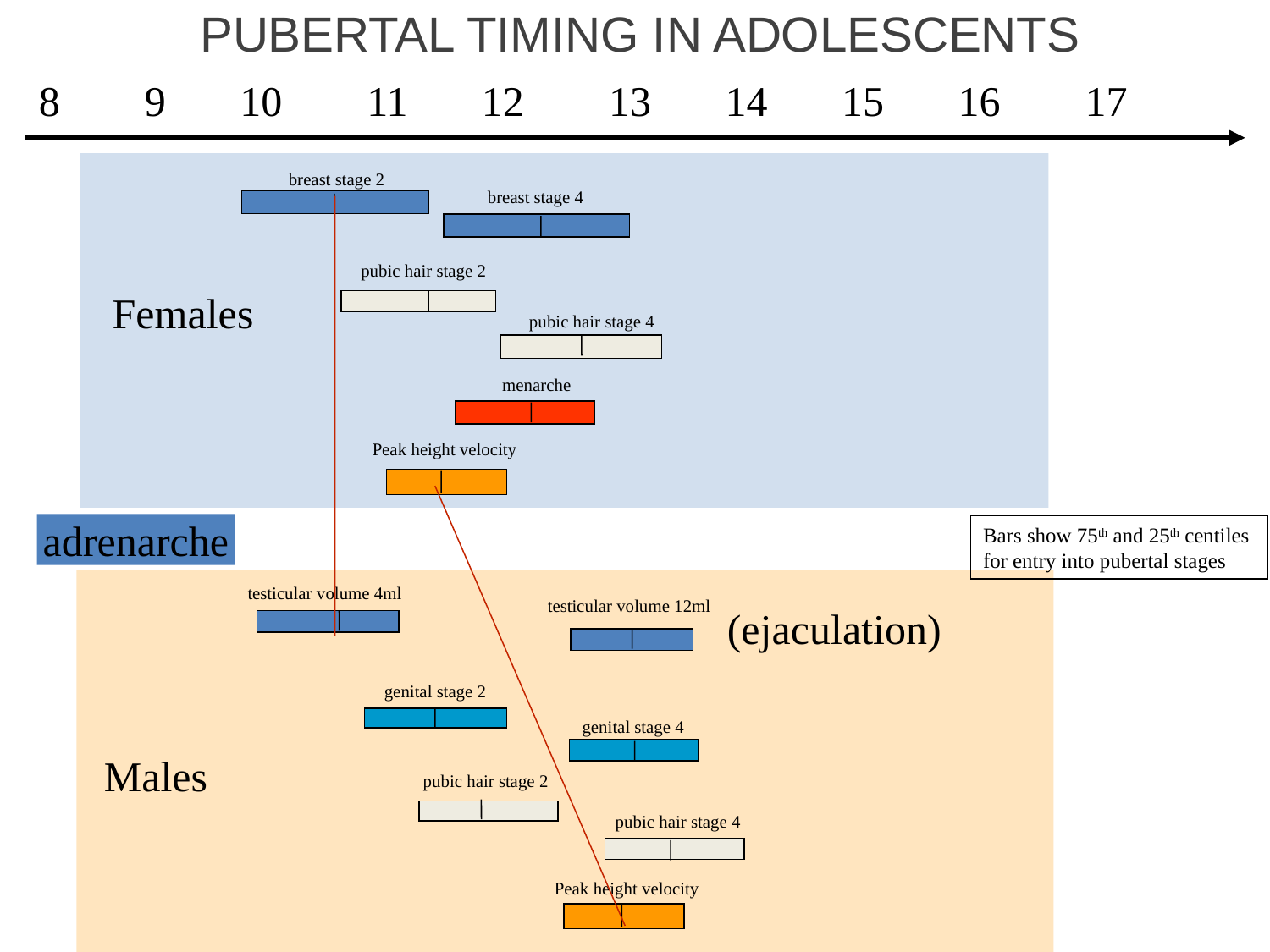

Pubertal timing in adolescents
8        9       10        11       12        13       14       15       16        17

breast stage 2

breast stage 4

pubic hair stage 2

Females
pubic hair stage 4

menarche

Peak height velocity

adrenarche
Bars show 75th and 25th centiles
for entry into pubertal stages

testicular volume 4ml

testicular volume 12ml

(ejaculation)
genital stage 2

genital stage 4

Males
pubic hair stage 2

pubic hair stage 4

Peak height velocity